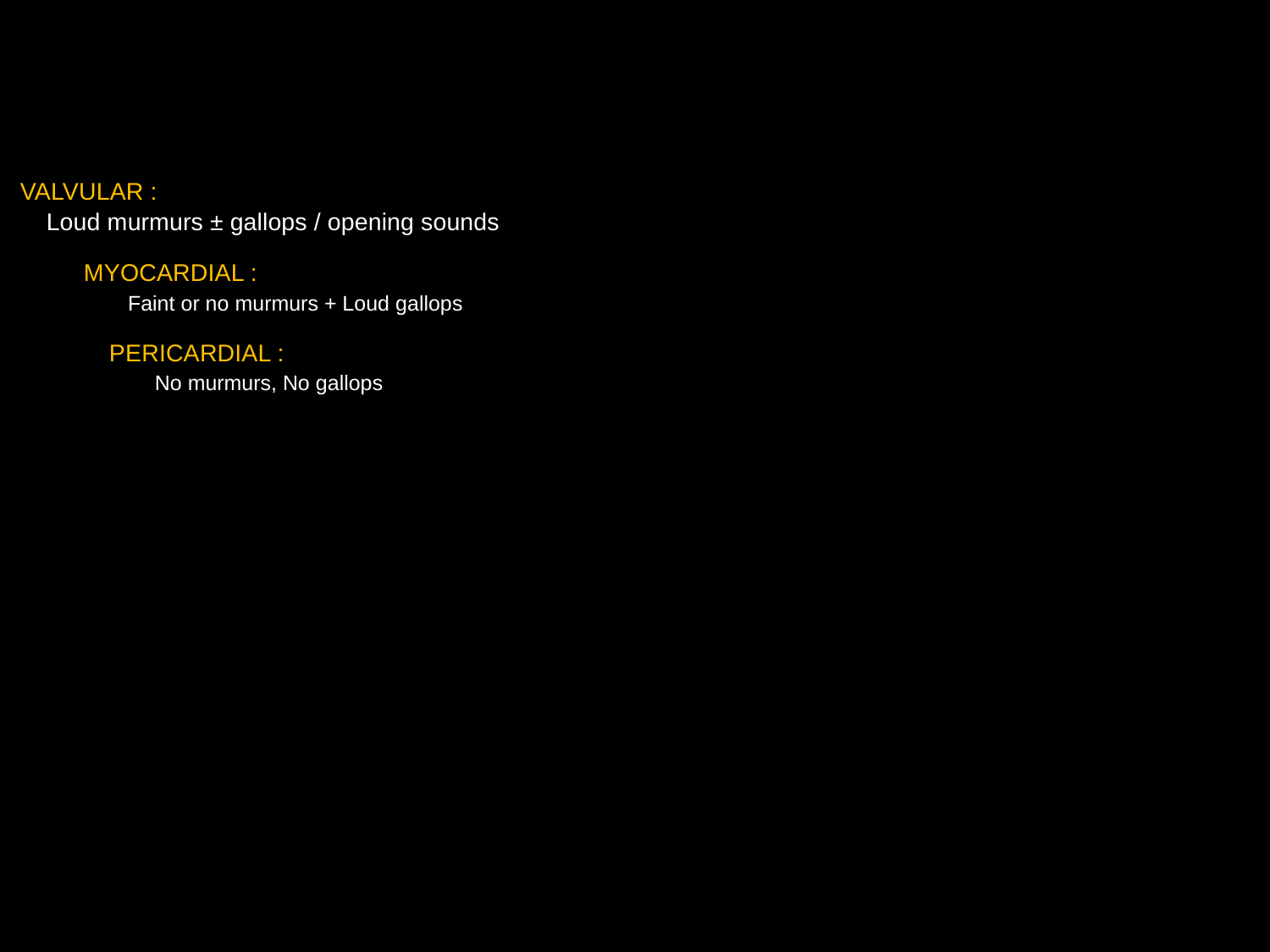

# VALVULAR : Loud murmurs ± gallops / opening sounds MYOCARDIAL : Faint or no murmurs + Loud gallops PERICARDIAL : No murmurs, No gallops